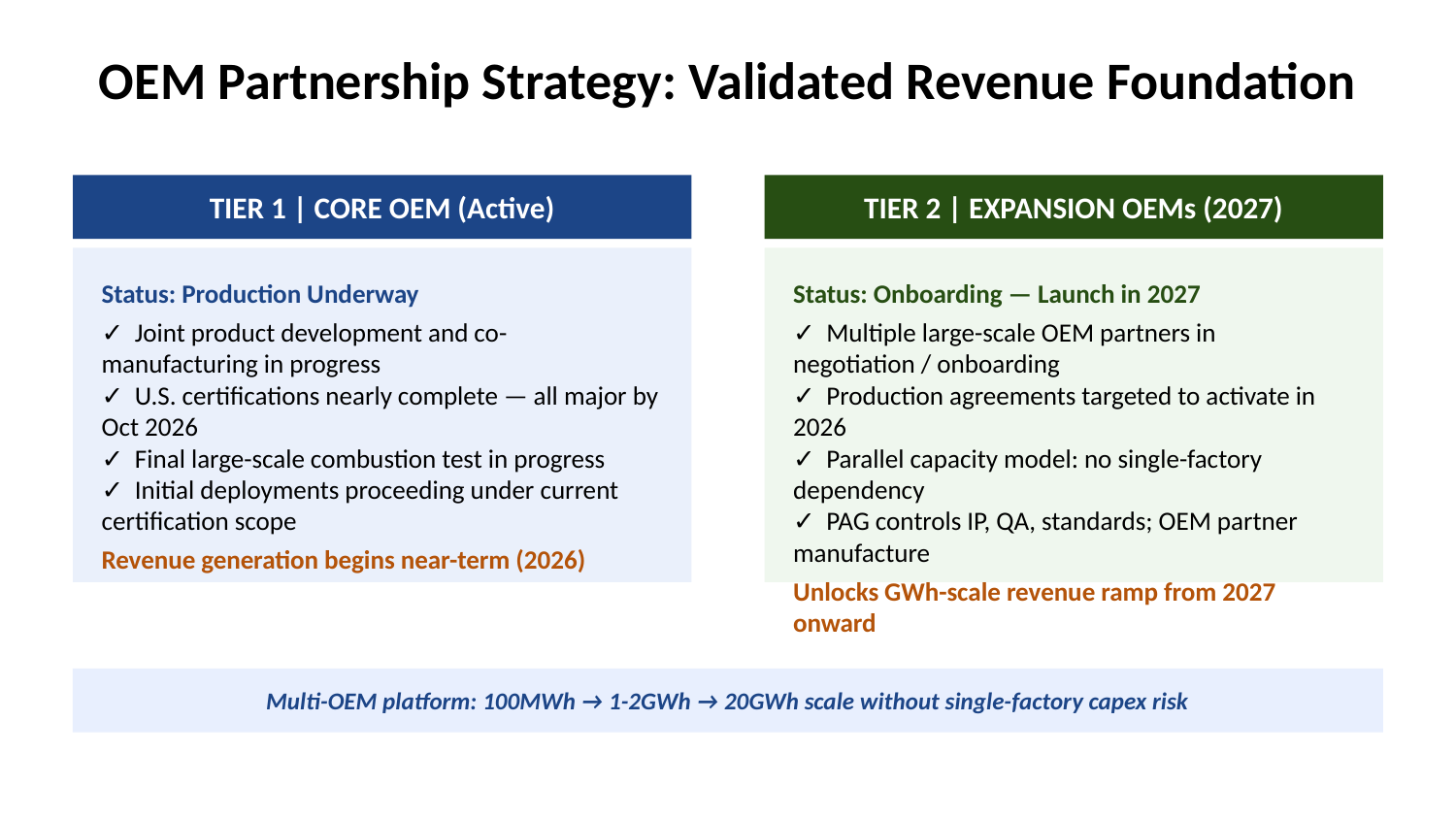

OEM Partnership Strategy: Validated Revenue Foundation
TIER 1 | CORE OEM (Active)
TIER 2 | EXPANSION OEMs (2027)
Status: Production Underway

✓  Joint product development and co-manufacturing in progress
✓  U.S. certifications nearly complete — all major by Oct 2026
✓  Final large-scale combustion test in progress
✓  Initial deployments proceeding under current certification scope

Revenue generation begins near-term (2026)
Status: Onboarding — Launch in 2027

✓  Multiple large-scale OEM partners in negotiation / onboarding
✓  Production agreements targeted to activate in 2026
✓  Parallel capacity model: no single-factory dependency
✓  PAG controls IP, QA, standards; OEM partner manufacture

Unlocks GWh-scale revenue ramp from 2027 onward
Multi-OEM platform: 100MWh → 1-2GWh → 20GWh scale without single-factory capex risk